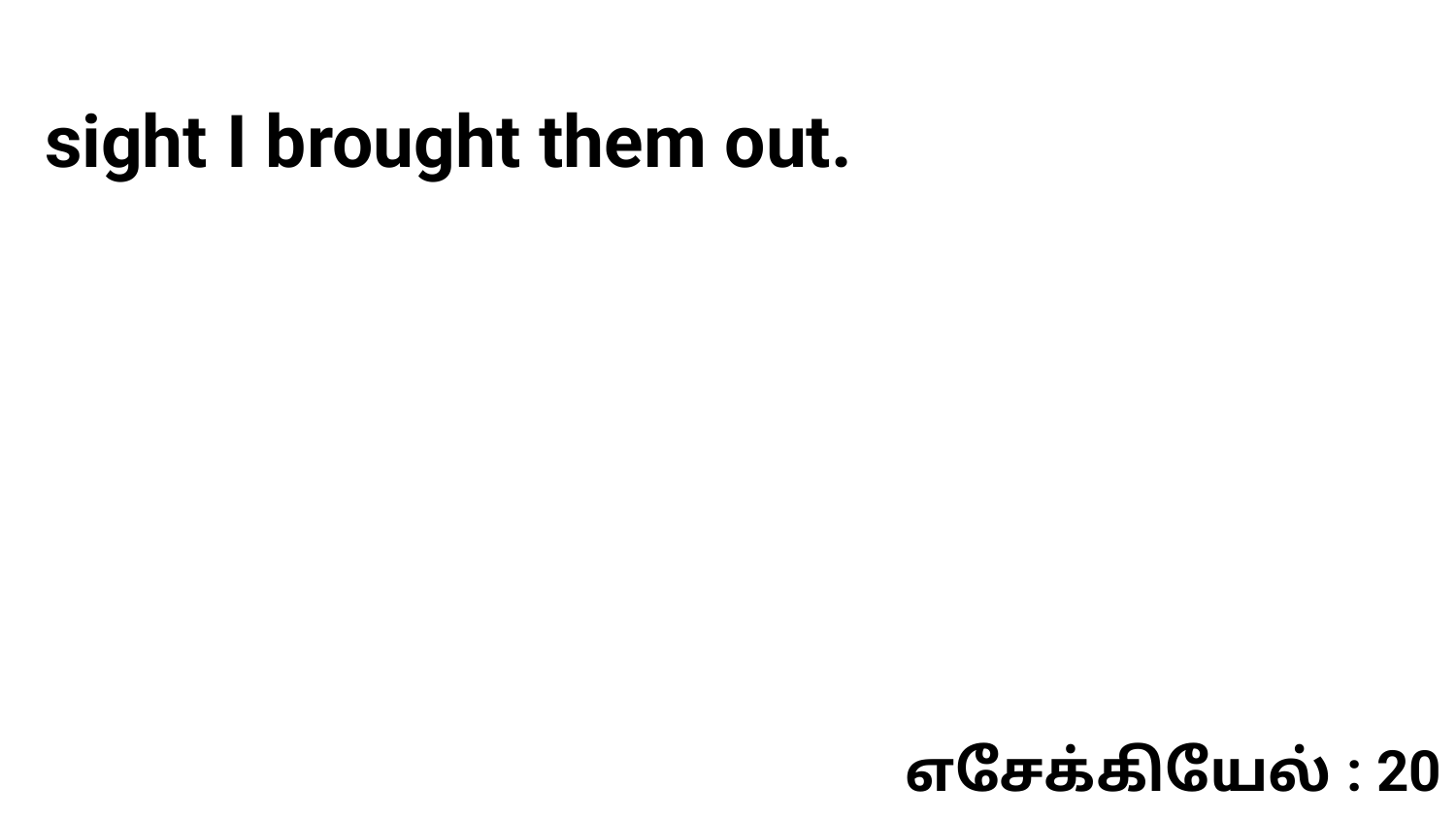

sight I brought them out.
எசேக்கியேல் : 20